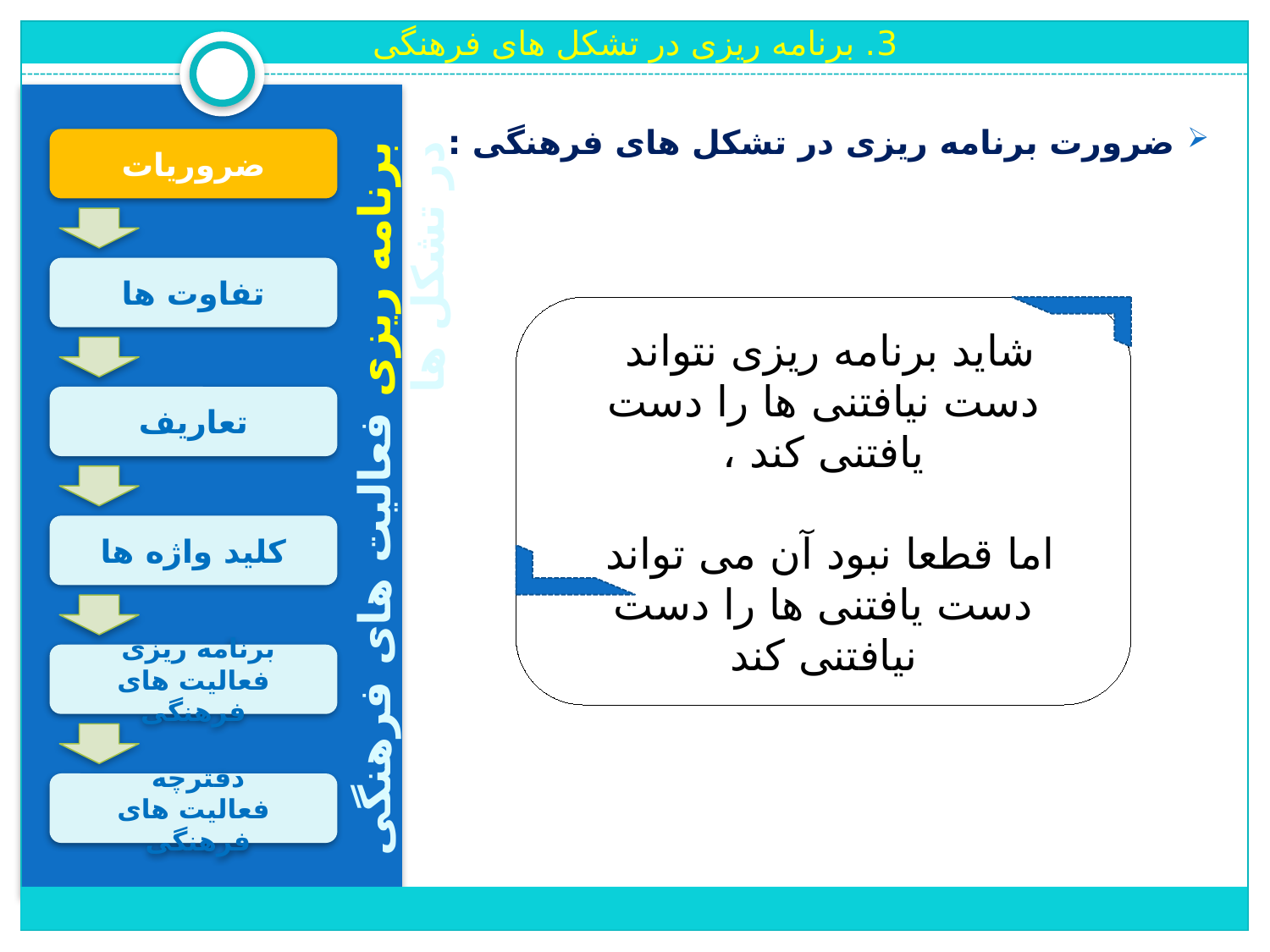

3. برنامه ریزی در تشکل های فرهنگی
ضرورت برنامه ریزی در تشکل های فرهنگی :
ضروریات

تفاوت ها

شاید برنامه ریزی نتواند
دست نیافتنی ها را دست یافتنی کند ،
اما قطعا نبود آن می تواند
دست یافتنی ها را دست نیافتنی کند

تعاریف

برنامه ریزی فعالیت های فرهنگی در تشکل ها

کلید واژه ها

برنامه ریزی
فعالیت های فرهنگی

دفترچه
فعالیت های فرهنگی